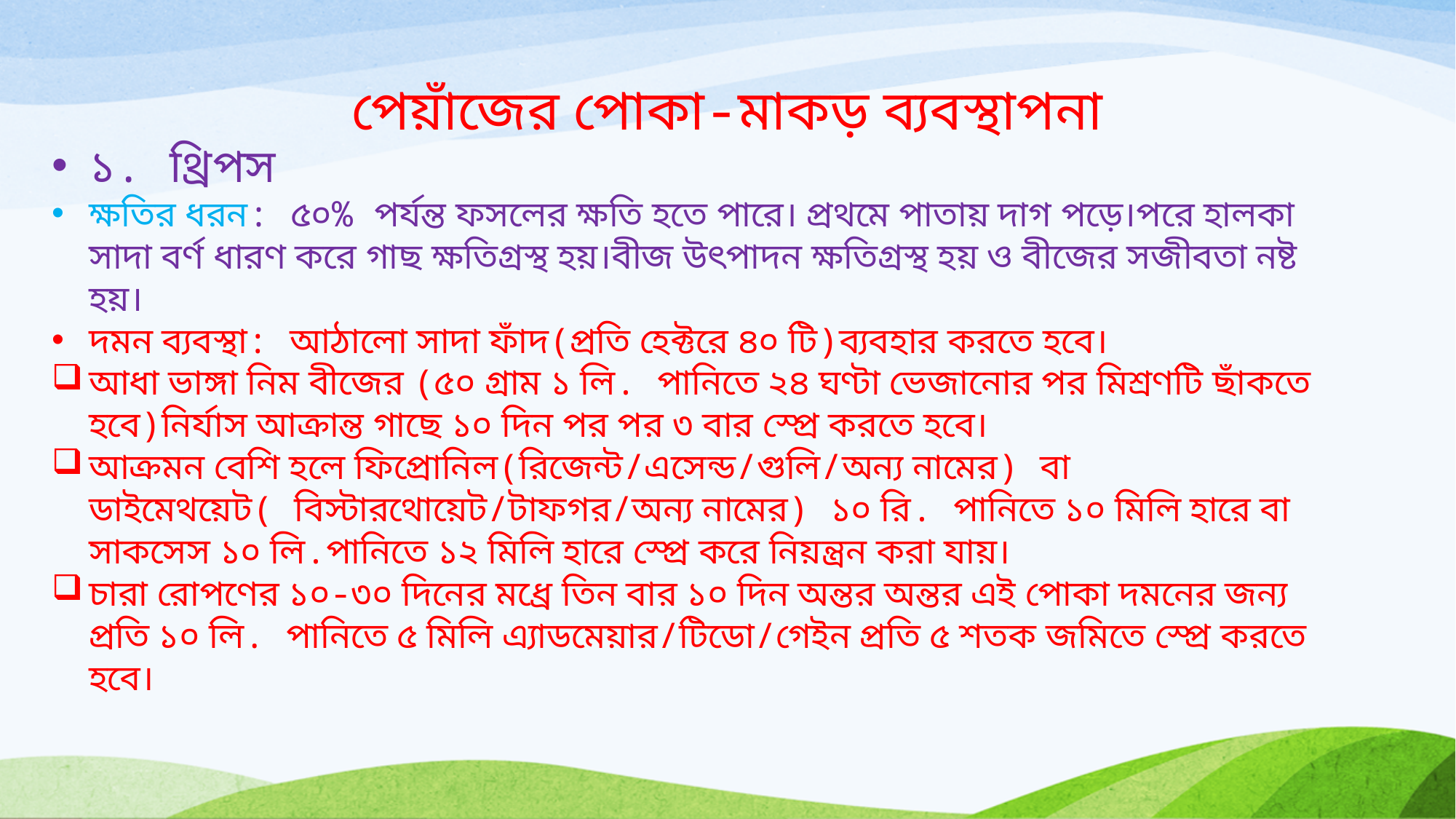

# পেয়াঁজের পোকা-মাকড় ব্যবস্থাপনা
১. থ্রিপস
ক্ষতির ধরন: ৫০% পর্যন্ত ফসলের ক্ষতি হতে পারে। প্রথমে পাতায় দাগ পড়ে।পরে হালকা সাদা বর্ণ ধারণ করে গাছ ক্ষতিগ্রস্থ হয়।বীজ উৎপাদন ক্ষতিগ্রস্থ হয় ও বীজের সজীবতা নষ্ট হয়।
দমন ব্যবস্থা: আঠালো সাদা ফাঁদ(প্রতি হেক্টরে ৪০ টি)ব্যবহার করতে হবে।
আধা ভাঙ্গা নিম বীজের (৫০ গ্রাম ১ লি. পানিতে ২৪ ঘণ্টা ভেজানোর পর মিশ্রণটি ছাঁকতে হবে)নির্যাস আক্রান্ত গাছে ১০ দিন পর পর ৩ বার স্প্রে করতে হবে।
আক্রমন বেশি হলে ফিপ্রোনিল(রিজেন্ট/এসেন্ড/গুলি/অন্য নামের) বা ডাইমেথয়েট( বিস্টারথোয়েট/টাফগর/অন্য নামের) ১০ রি. পানিতে ১০ মিলি হারে বা সাকসেস ১০ লি.পানিতে ১২ মিলি হারে স্প্রে করে নিয়ন্ত্রন করা যায়।
চারা রোপণের ১০-৩০ দিনের মধ্রে তিন বার ১০ দিন অন্তর অন্তর এই পোকা দমনের জন্য প্রতি ১০ লি. পানিতে ৫ মিলি এ্যাডমেয়ার/টিডো/গেইন প্রতি ৫ শতক জমিতে স্প্রে করতে হবে।